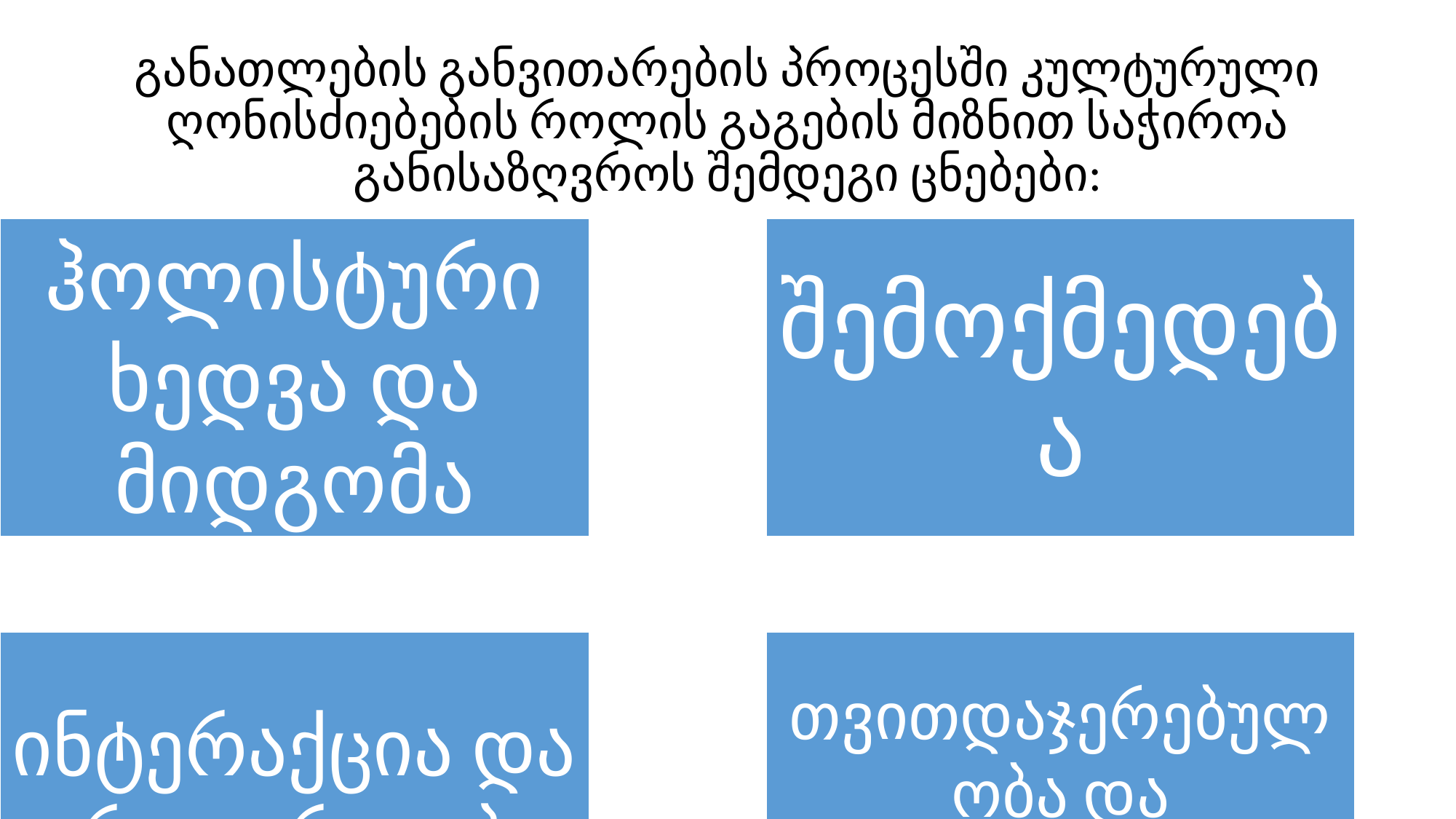

# განათლების განვითარების პროცესში კულტურული ღონისძიებების როლის გაგების მიზნით საჭიროა განისაზღვროს შემდეგი ცნებები:
ჰოლისტური ხედვა და მიდგომა
შემოქმედება